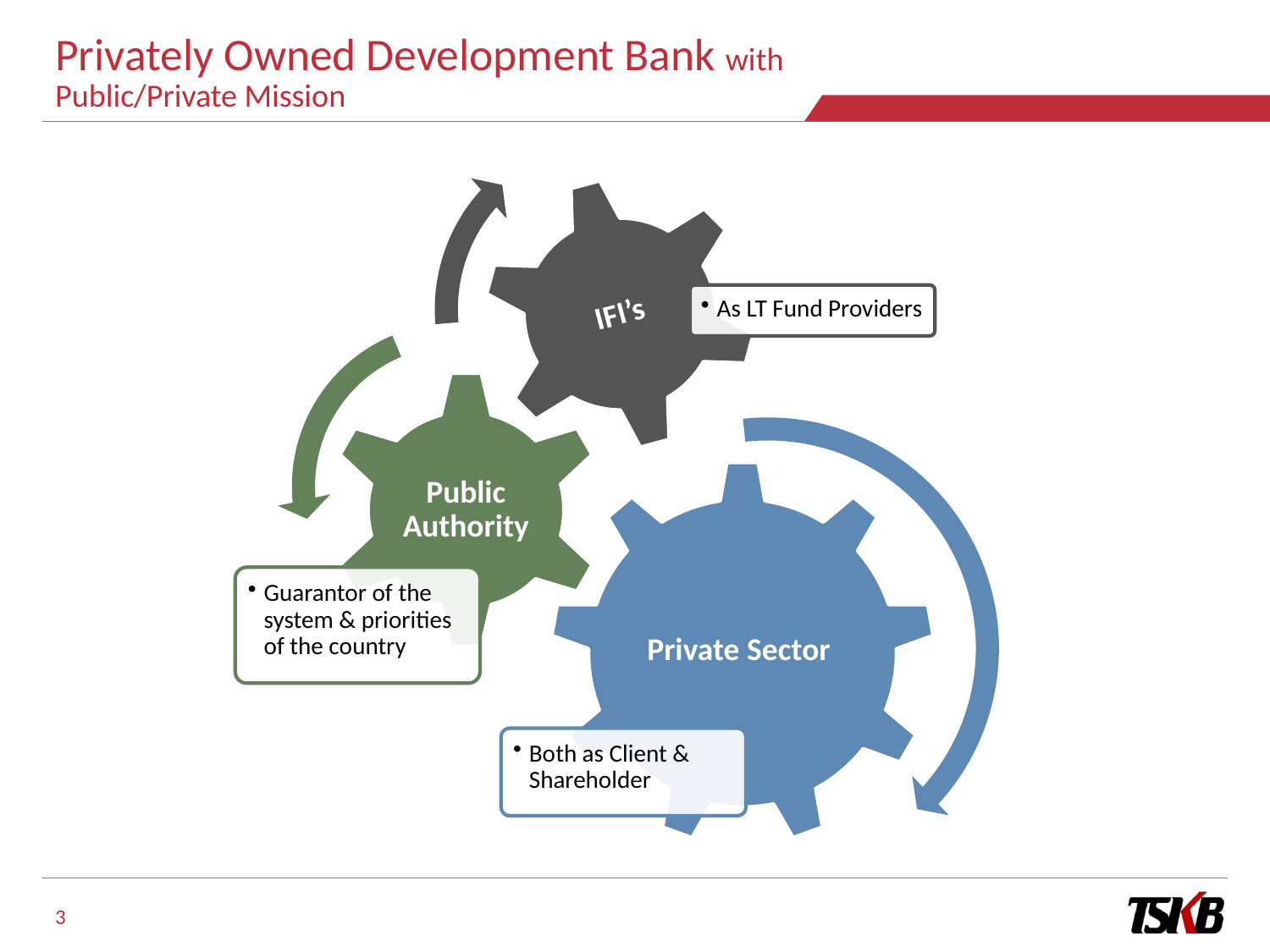

# Privately Owned Development Bank with Public/Private Mission
Private Sector
Both as Client & Shareholder
Public Authority
Guarantor of the system & priorities of the country
IFI’s
As LT Fund Providers
3